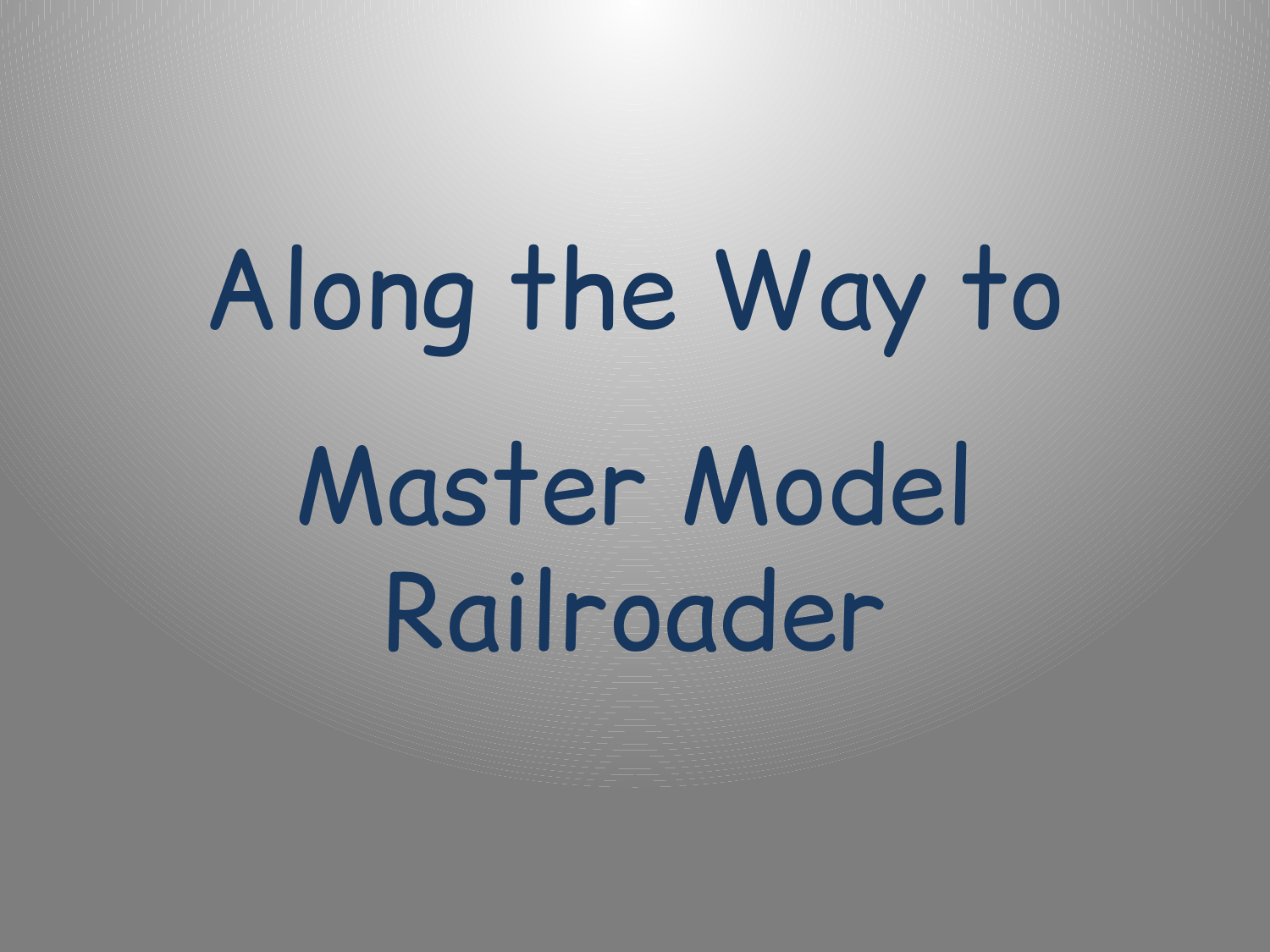

# Along the Way to
Master Model Railroader